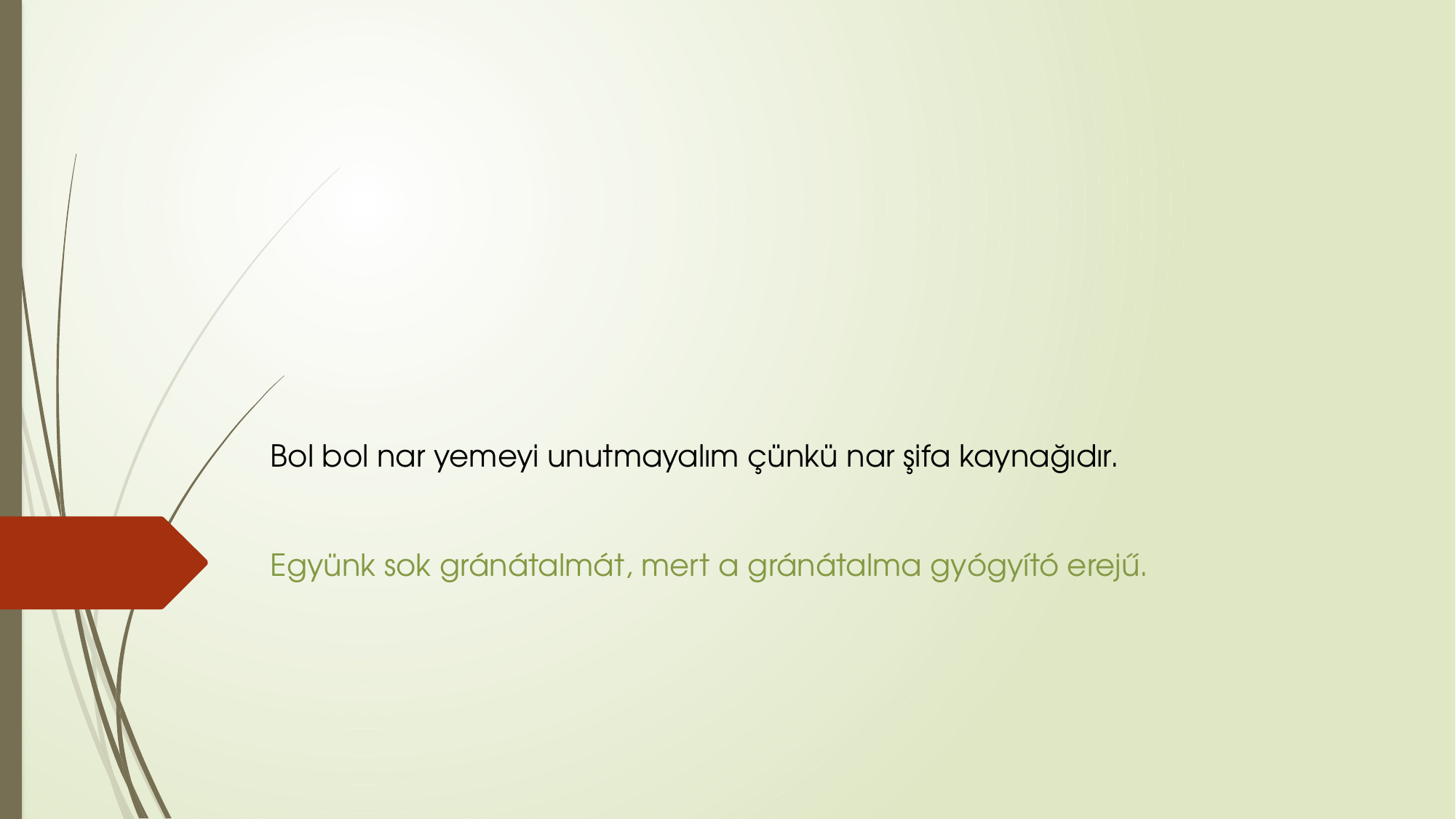

Bol bol nar yemeyi unutmayalım çünkü nar şifa kaynağıdır.

Együnk sok gránátalmát, mert a gránátalma gyógyító erejű.